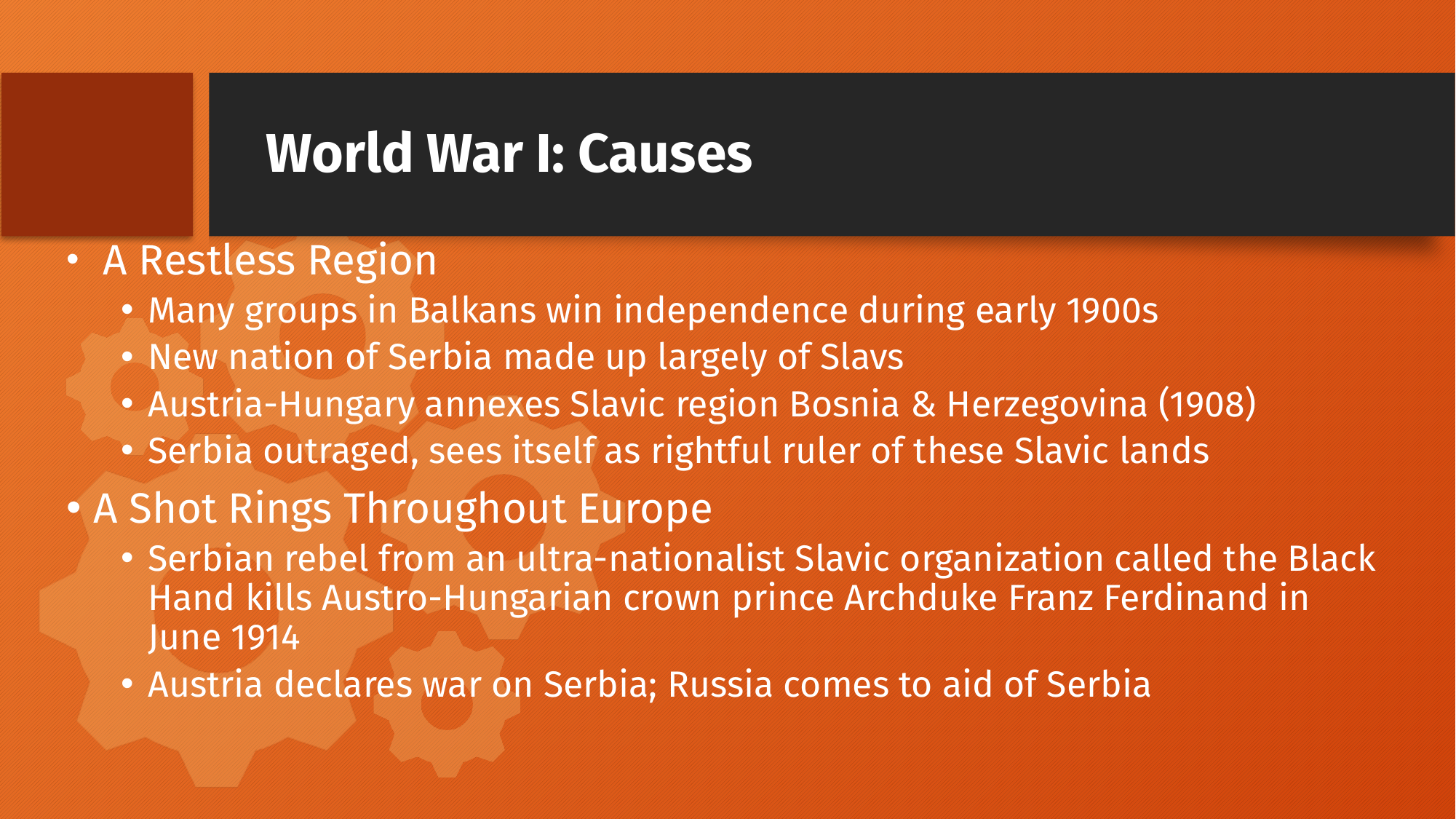

# World War I: Causes
 A Restless Region
Many groups in Balkans win independence during early 1900s
New nation of Serbia made up largely of Slavs
Austria-Hungary annexes Slavic region Bosnia & Herzegovina (1908)
Serbia outraged, sees itself as rightful ruler of these Slavic lands
A Shot Rings Throughout Europe
Serbian rebel from an ultra-nationalist Slavic organization called the Black Hand kills Austro-Hungarian crown prince Archduke Franz Ferdinand in June 1914
Austria declares war on Serbia; Russia comes to aid of Serbia